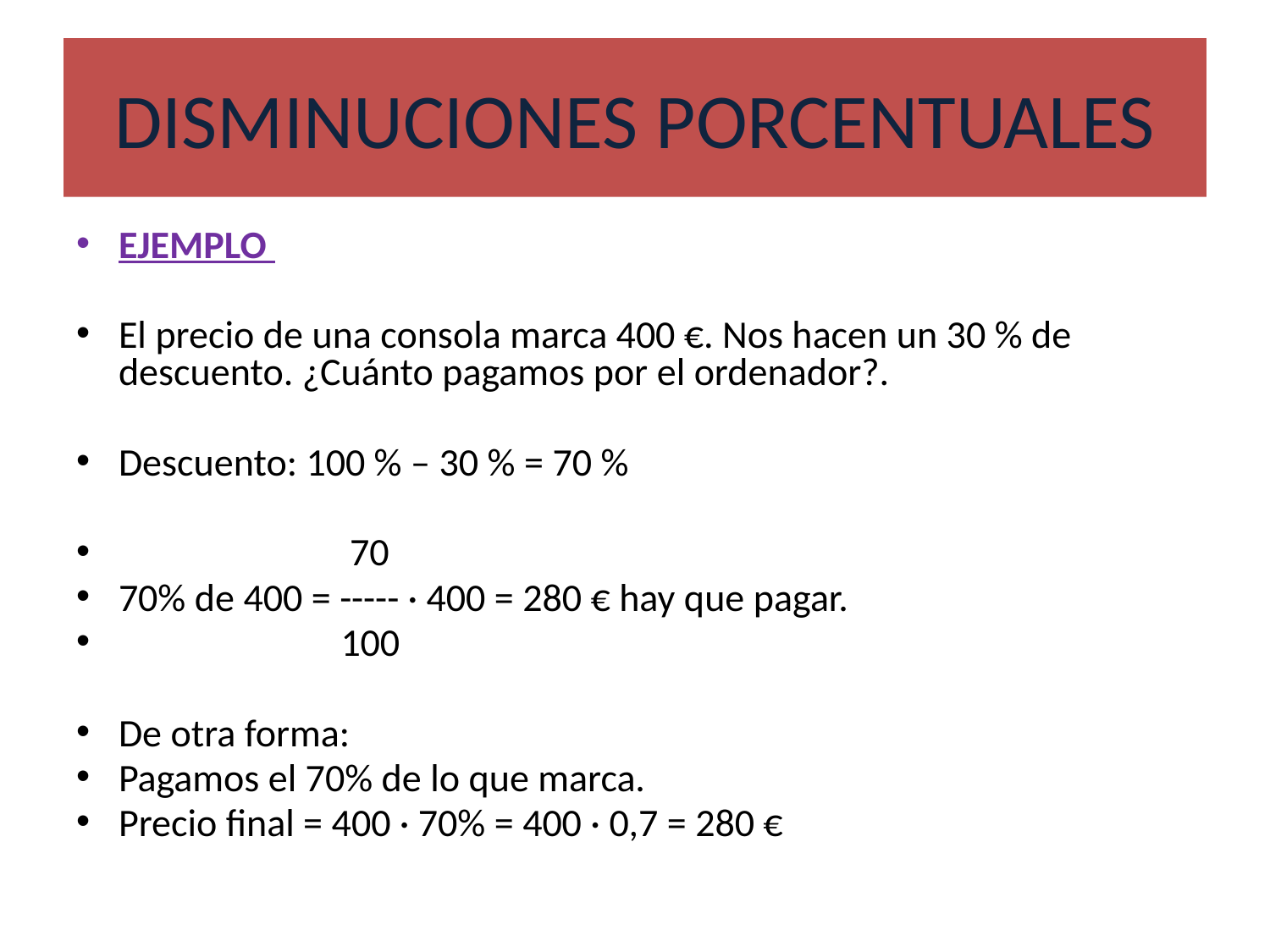

# DISMINUCIONES PORCENTUALES
EJEMPLO

El precio de una consola marca 400 €. Nos hacen un 30 % de descuento. ¿Cuánto pagamos por el ordenador?.

Descuento: 100 % – 30 % = 70 %

                          70
70% de 400 = ----- · 400 = 280 € hay que pagar.
                         100

De otra forma:
Pagamos el 70% de lo que marca.
Precio final = 400 · 70% = 400 · 0,7 = 280 €